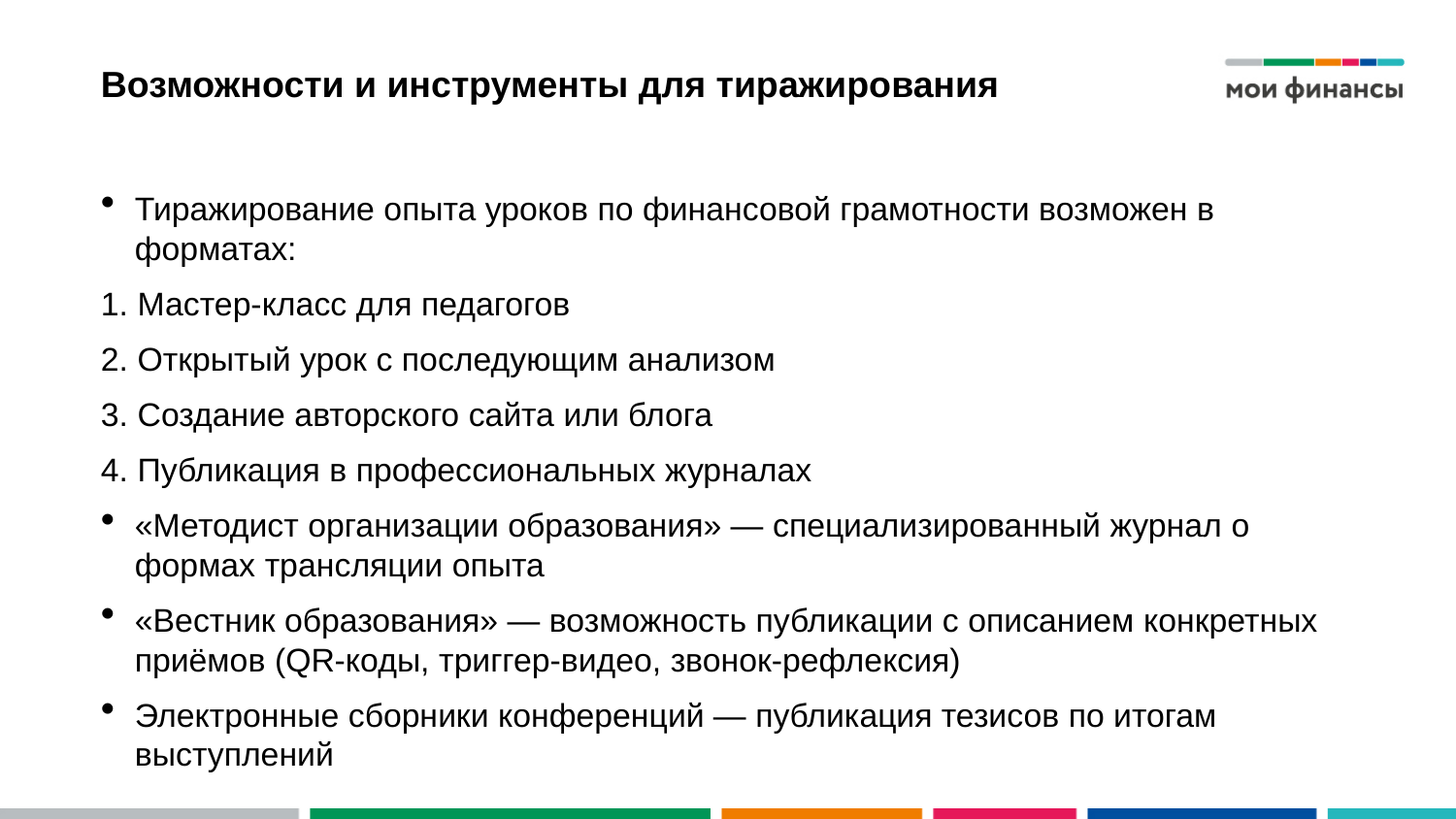

# Возможности и инструменты для тиражирования
Тиражирование опыта уроков по финансовой грамотности возможен в форматах:
1. Мастер-класс для педагогов
2. Открытый урок с последующим анализом
3. Создание авторского сайта или блога
4. Публикация в профессиональных журналах
«Методист организации образования» — специализированный журнал о формах трансляции опыта
«Вестник образования» — возможность публикации с описанием конкретных приёмов (QR-коды, триггер-видео, звонок-рефлексия)
Электронные сборники конференций — публикация тезисов по итогам выступлений